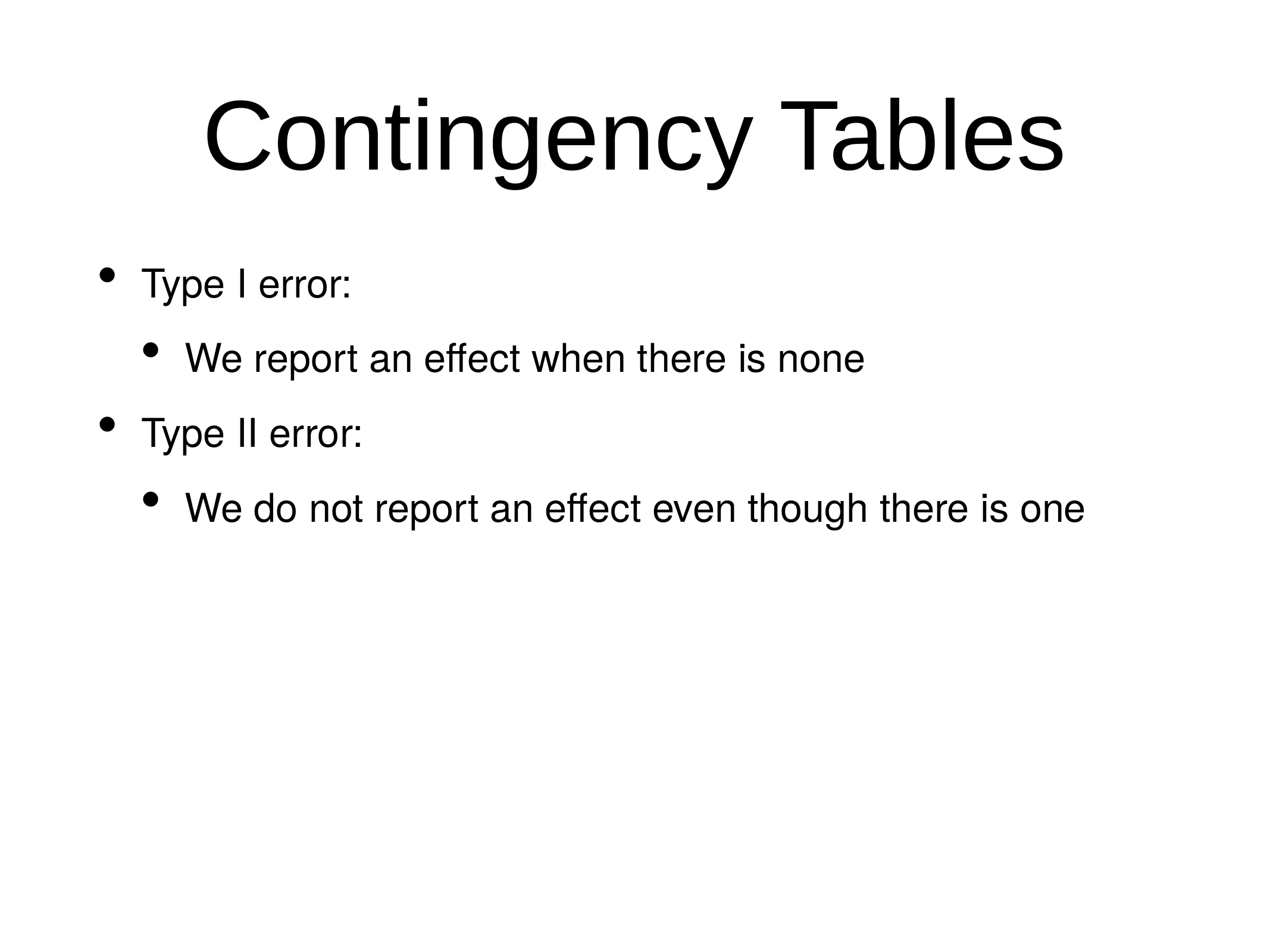

# Contingency Tables
Type I error:
We report an effect when there is none
Type II error:
We do not report an effect even though there is one